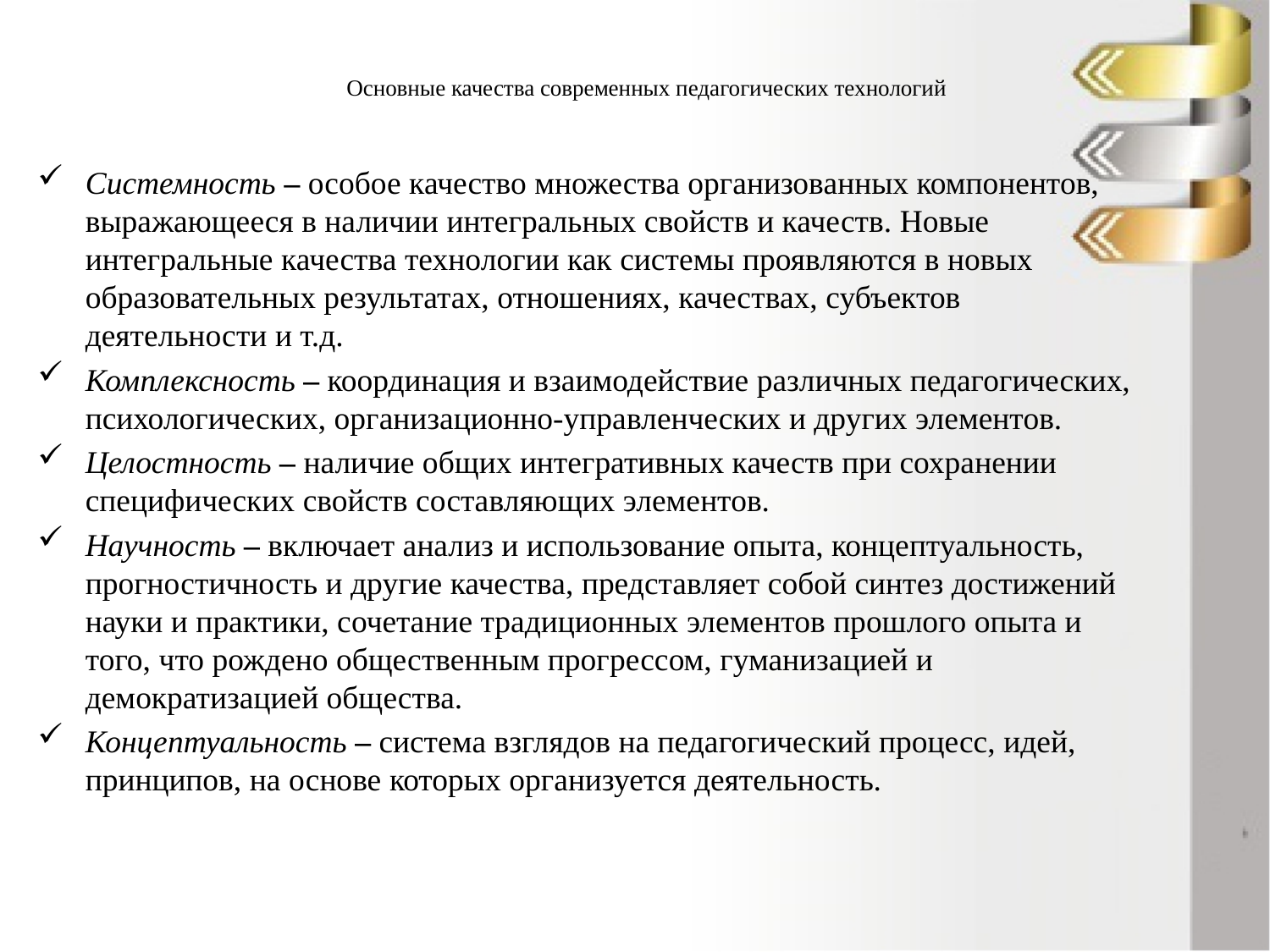

# Основные качества современных педагогических технологий
Системность – особое качество множества организованных компонентов, выражающееся в наличии интегральных свойств и качеств. Новые интегральные качества технологии как системы проявляются в новых образовательных результатах, отношениях, качествах, субъектов деятельности и т.д.
Комплексность – координация и взаимодействие различных педагогических, психологических, организационно-управленческих и других элементов.
Целостность – наличие общих интегративных качеств при сохранении специфических свойств составляющих элементов.
Научность – включает анализ и использование опыта, концептуальность, прогностичность и другие качества, представляет собой синтез достижений науки и практики, сочетание традиционных элементов прошлого опыта и того, что рождено общественным прогрессом, гуманизацией и демократизацией общества.
Концептуальность – система взглядов на педагогический процесс, идей, принципов, на основе которых организуется деятельность.